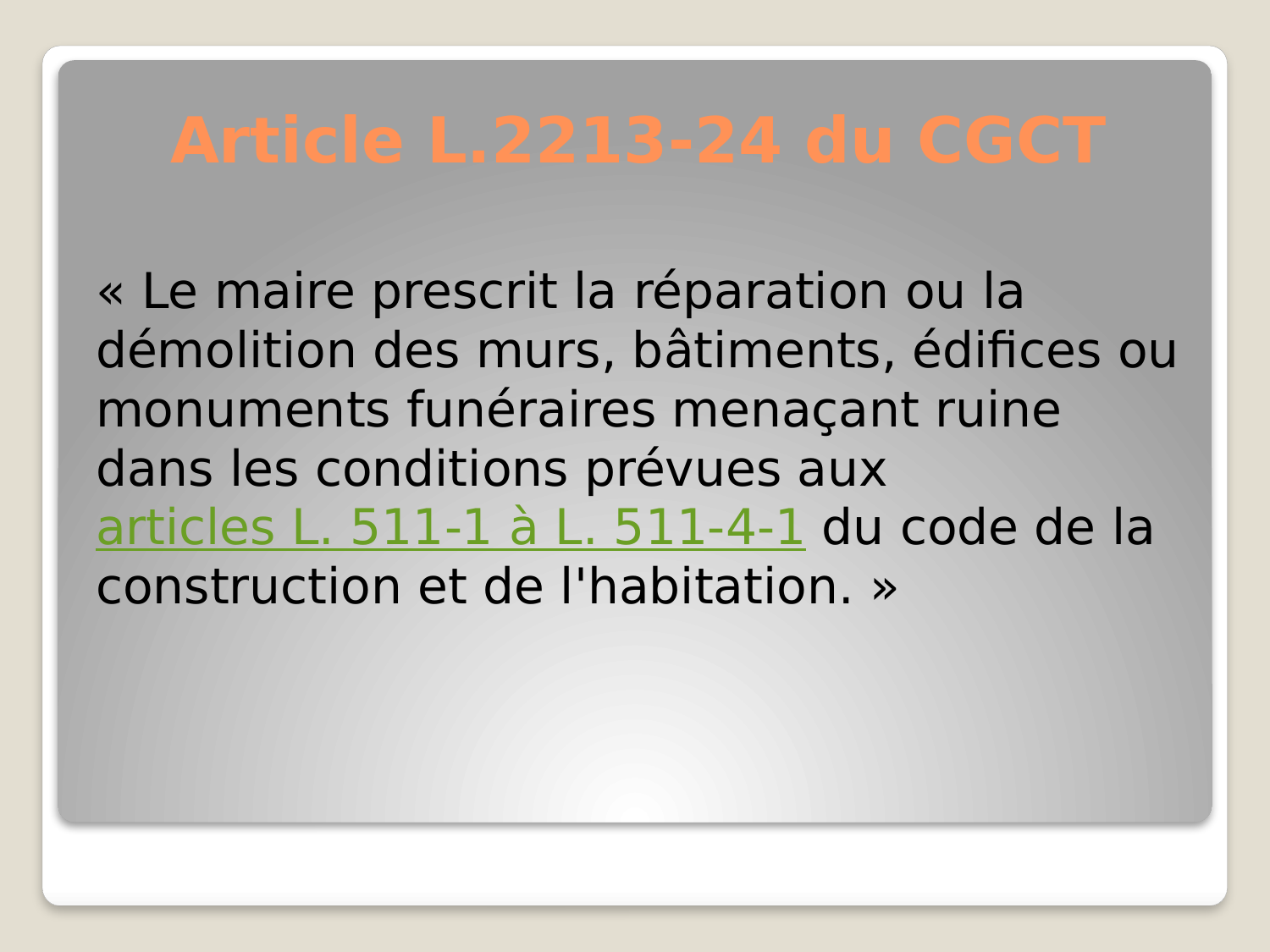

# Article L.2213-24 du CGCT
« Le maire prescrit la réparation ou la démolition des murs, bâtiments, édifices ou monuments funéraires menaçant ruine dans les conditions prévues aux articles L. 511-1 à L. 511-4-1 du code de la construction et de l'habitation. »